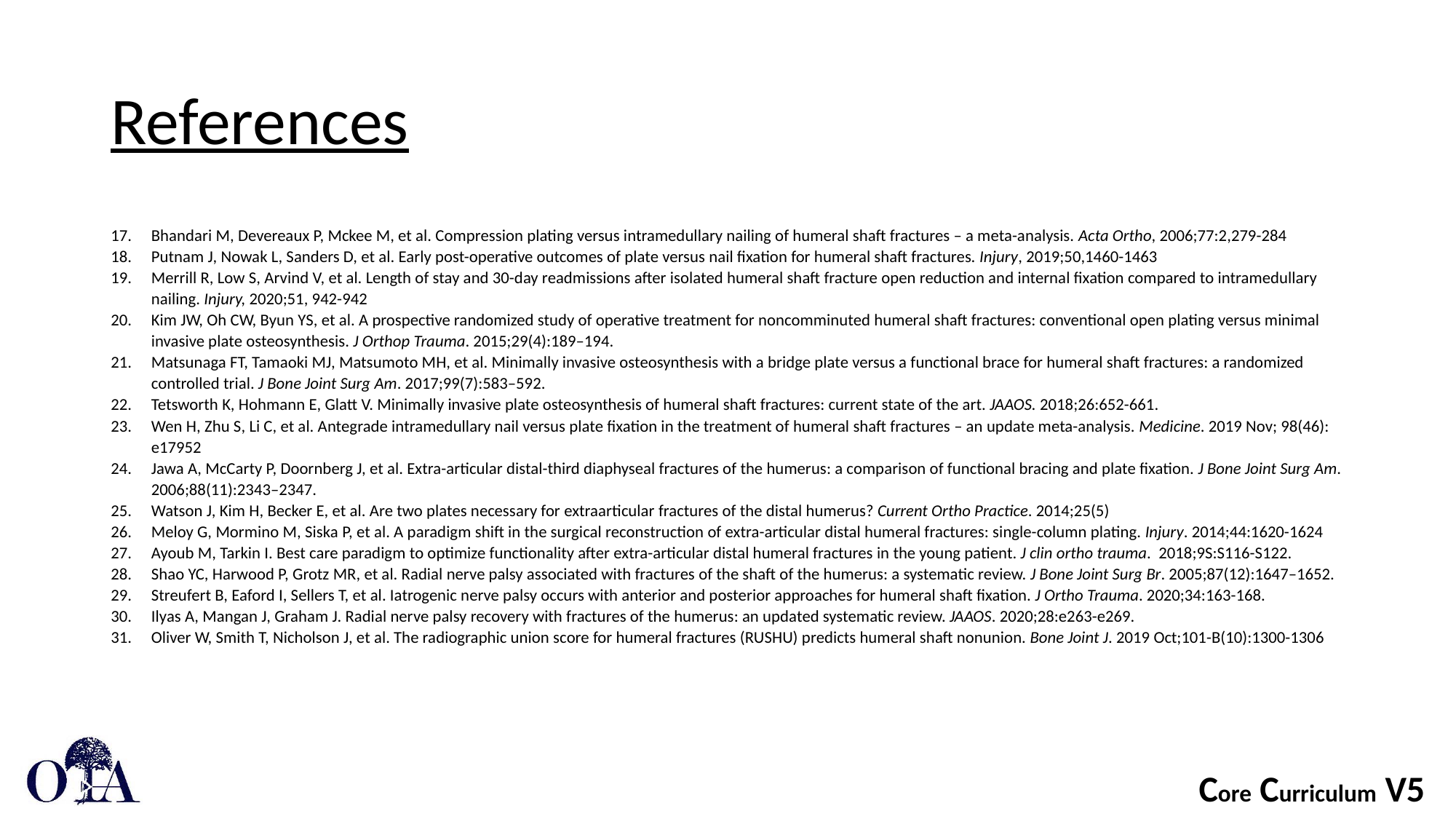

# References
Bhandari M, Devereaux P, Mckee M, et al. Compression plating versus intramedullary nailing of humeral shaft fractures – a meta-analysis. Acta Ortho, 2006;77:2,279-284
Putnam J, Nowak L, Sanders D, et al. Early post-operative outcomes of plate versus nail fixation for humeral shaft fractures. Injury, 2019;50,1460-1463
Merrill R, Low S, Arvind V, et al. Length of stay and 30-day readmissions after isolated humeral shaft fracture open reduction and internal fixation compared to intramedullary nailing. Injury, 2020;51, 942-942
Kim JW, Oh CW, Byun YS, et al. A prospective randomized study of operative treatment for noncomminuted humeral shaft fractures: conventional open plating versus minimal invasive plate osteosynthesis. J Orthop Trauma. 2015;29(4):189–194.
Matsunaga FT, Tamaoki MJ, Matsumoto MH, et al. Minimally invasive osteosynthesis with a bridge plate versus a functional brace for humeral shaft fractures: a randomized controlled trial. J Bone Joint Surg Am. 2017;99(7):583–592.
Tetsworth K, Hohmann E, Glatt V. Minimally invasive plate osteosynthesis of humeral shaft fractures: current state of the art. JAAOS. 2018;26:652-661.
Wen H, Zhu S, Li C, et al. Antegrade intramedullary nail versus plate fixation in the treatment of humeral shaft fractures – an update meta-analysis. Medicine. 2019 Nov; 98(46): e17952
Jawa A, McCarty P, Doornberg J, et al. Extra-articular distal-third diaphyseal fractures of the humerus: a comparison of functional bracing and plate fixation. J Bone Joint Surg Am. 2006;88(11):2343–2347.
Watson J, Kim H, Becker E, et al. Are two plates necessary for extraarticular fractures of the distal humerus? Current Ortho Practice. 2014;25(5)
Meloy G, Mormino M, Siska P, et al. A paradigm shift in the surgical reconstruction of extra-articular distal humeral fractures: single-column plating. Injury. 2014;44:1620-1624
Ayoub M, Tarkin I. Best care paradigm to optimize functionality after extra-articular distal humeral fractures in the young patient. J clin ortho trauma.  2018;9S:S116-S122.
Shao YC, Harwood P, Grotz MR, et al. Radial nerve palsy associated with fractures of the shaft of the humerus: a systematic review. J Bone Joint Surg Br. 2005;87(12):1647–1652.
Streufert B, Eaford I, Sellers T, et al. Iatrogenic nerve palsy occurs with anterior and posterior approaches for humeral shaft fixation. J Ortho Trauma. 2020;34:163-168.
Ilyas A, Mangan J, Graham J. Radial nerve palsy recovery with fractures of the humerus: an updated systematic review. JAAOS. 2020;28:e263-e269.
Oliver W, Smith T, Nicholson J, et al. The radiographic union score for humeral fractures (RUSHU) predicts humeral shaft nonunion. Bone Joint J. 2019 Oct;101-B(10):1300-1306